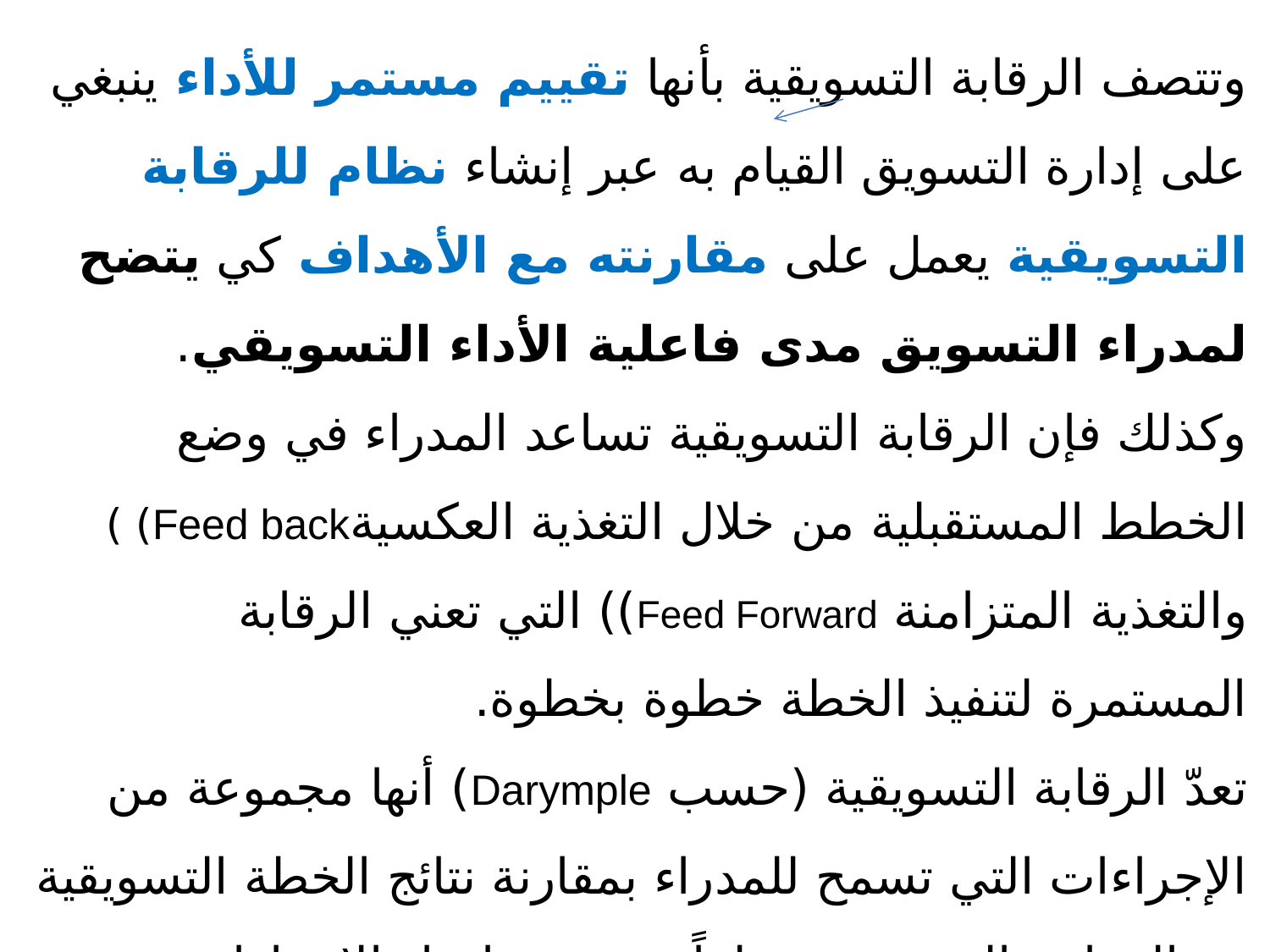

وتتصف الرقابة التسويقية بأنها تقييم مستمر للأداء ينبغي على إدارة التسويق القيام به عبر إنشاء نظام للرقابة التسويقية يعمل على مقارنته مع الأهداف كي يتضح لمدراء التسويق مدى فاعلية الأداء التسويقي. وكذلك فإن الرقابة التسويقية تساعد المدراء في وضع الخطط المستقبلية من خلال التغذية العكسيةFeed back) ) والتغذية المتزامنة Feed Forward)) التي تعني الرقابة المستمرة لتنفيذ الخطة خطوة بخطوة.
تعدّ الرقابة التسويقية (حسب Darymple) أنها مجموعة من الإجراءات التي تسمح للمدراء بمقارنة نتائج الخطة التسويقية مع المعايير الموضوعة سلفاً، ومن ثم اتخاذ الإجراءات التصحيحية الملائمة لتحقيق الأهداف المسطرة.
كما يمكن تحديد مفهوم الرقابة التسويقية بأنها تلك العملية التي تحصل بها الإدارة على المعلومات المتعلقة بالأداء التسويقي.